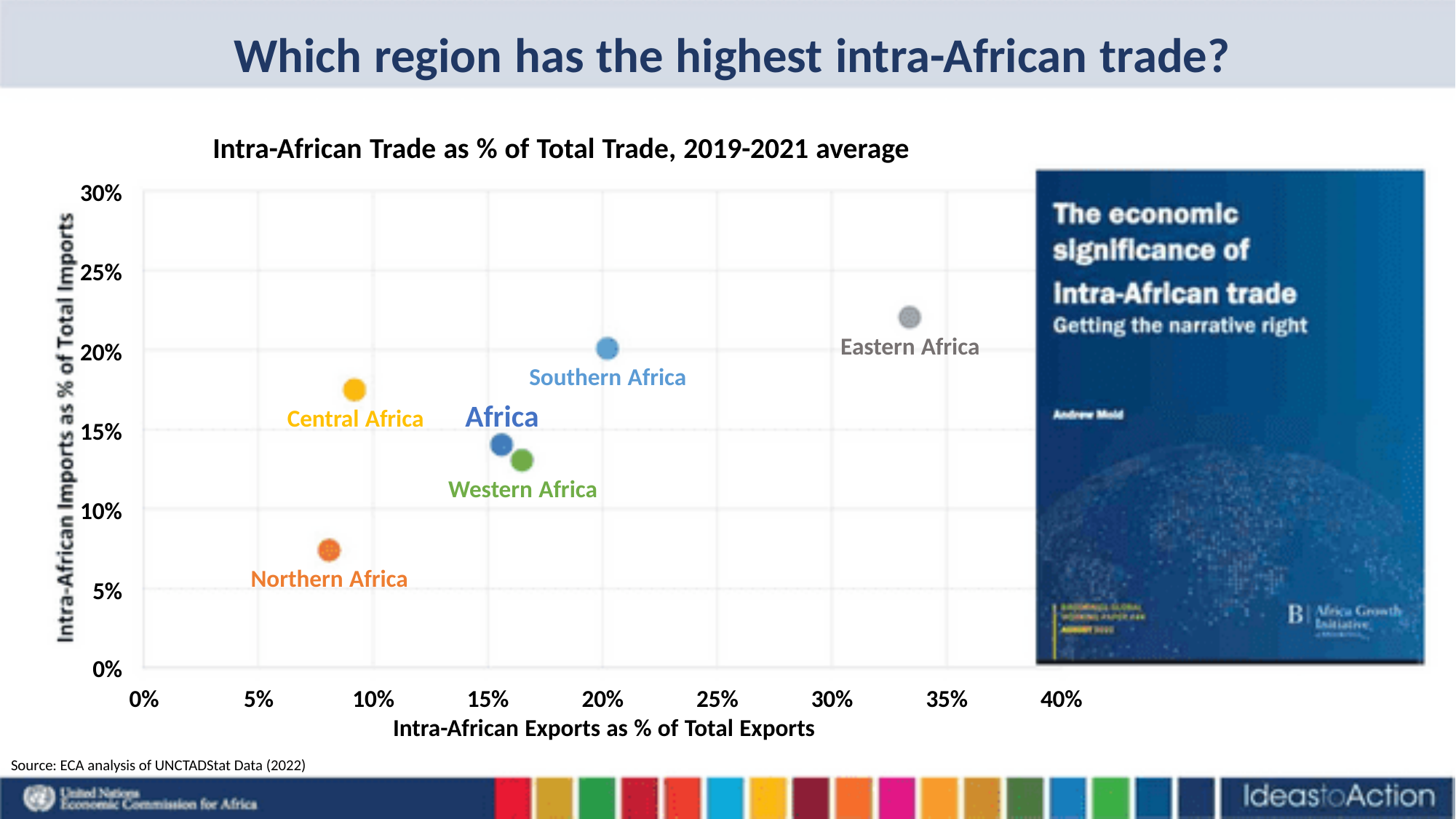

Which region has the highest intra-African trade?
Intra-African Trade as % of Total Trade, 2019-2021 average
30%
25%
20%
15%
10%
5%
Eastern Africa
Southern Africa
Africa
Central Africa
Western Africa
Northern Africa
0%
0%
5%
10%
25%
Intra-African Exports as % of Total Exports
15%
20%
30%
35%
40%
Source: ECA analysis of UNCTADStat Data (2022)